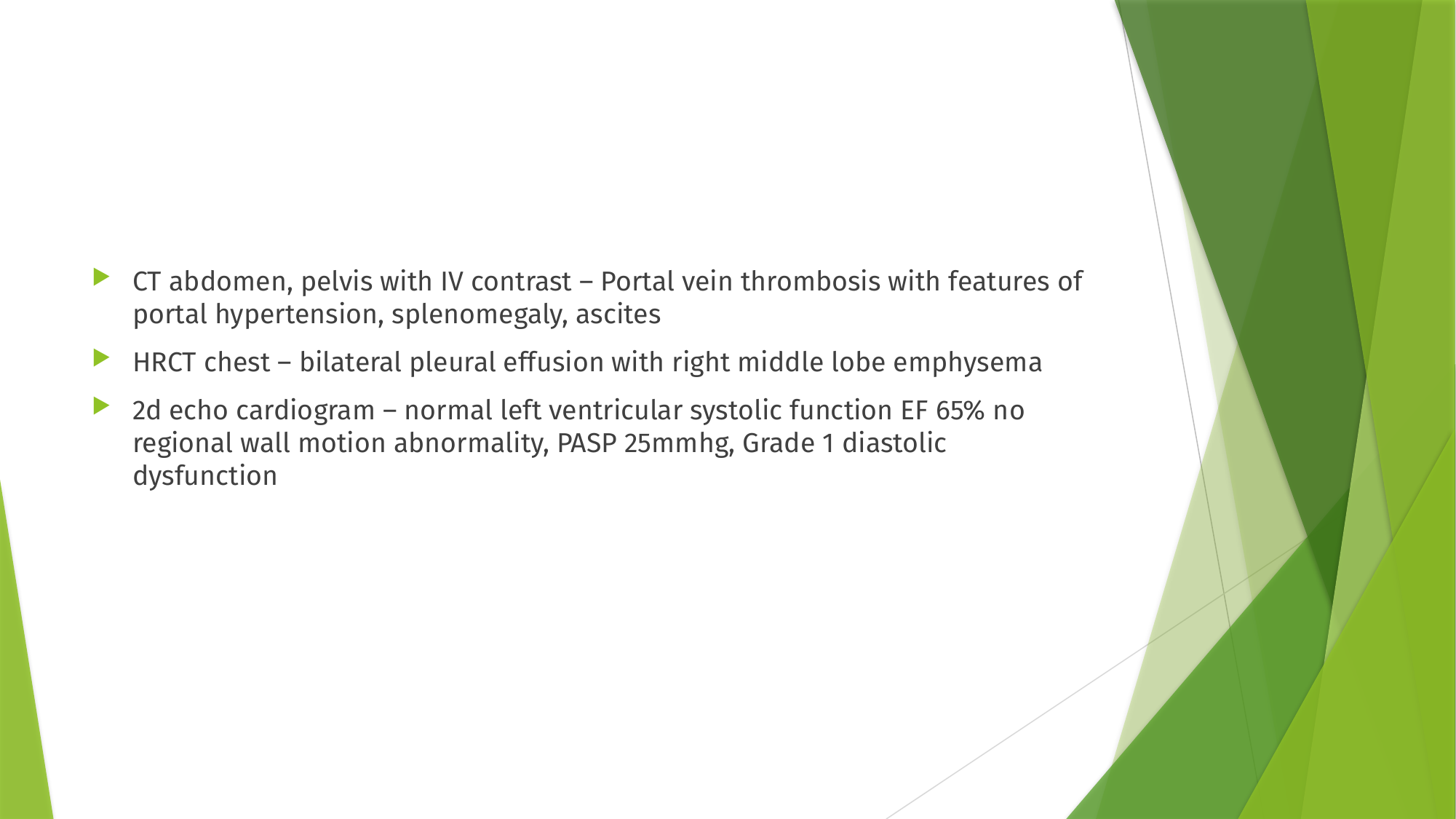

#
CT abdomen, pelvis with IV contrast – Portal vein thrombosis with features of portal hypertension, splenomegaly, ascites
HRCT chest – bilateral pleural effusion with right middle lobe emphysema
2d echo cardiogram – normal left ventricular systolic function EF 65% no regional wall motion abnormality, PASP 25mmhg, Grade 1 diastolic dysfunction